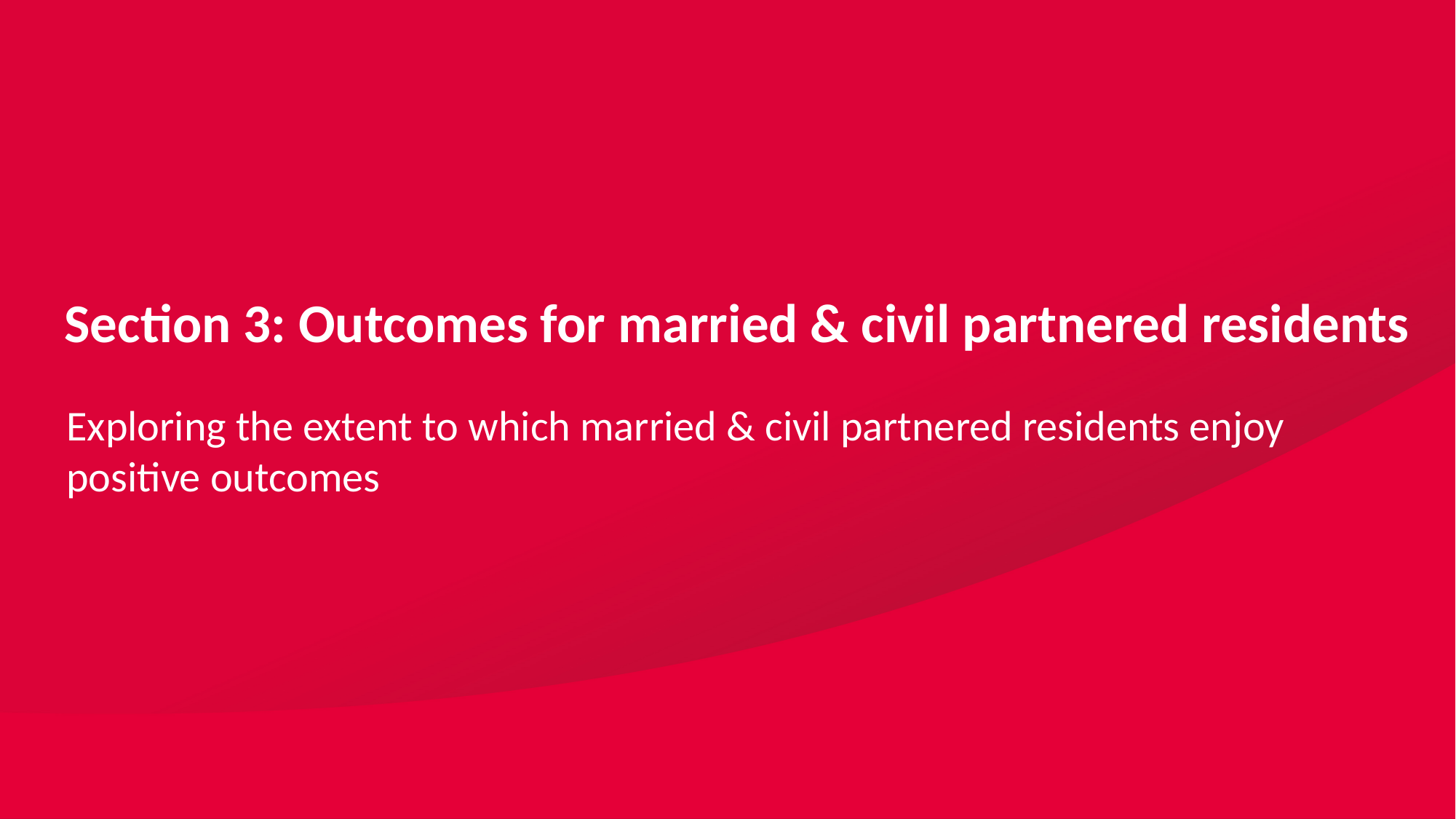

Section 3: Outcomes for married & civil partnered residents

Exploring the extent to which married & civil partnered residents enjoy positive outcomes